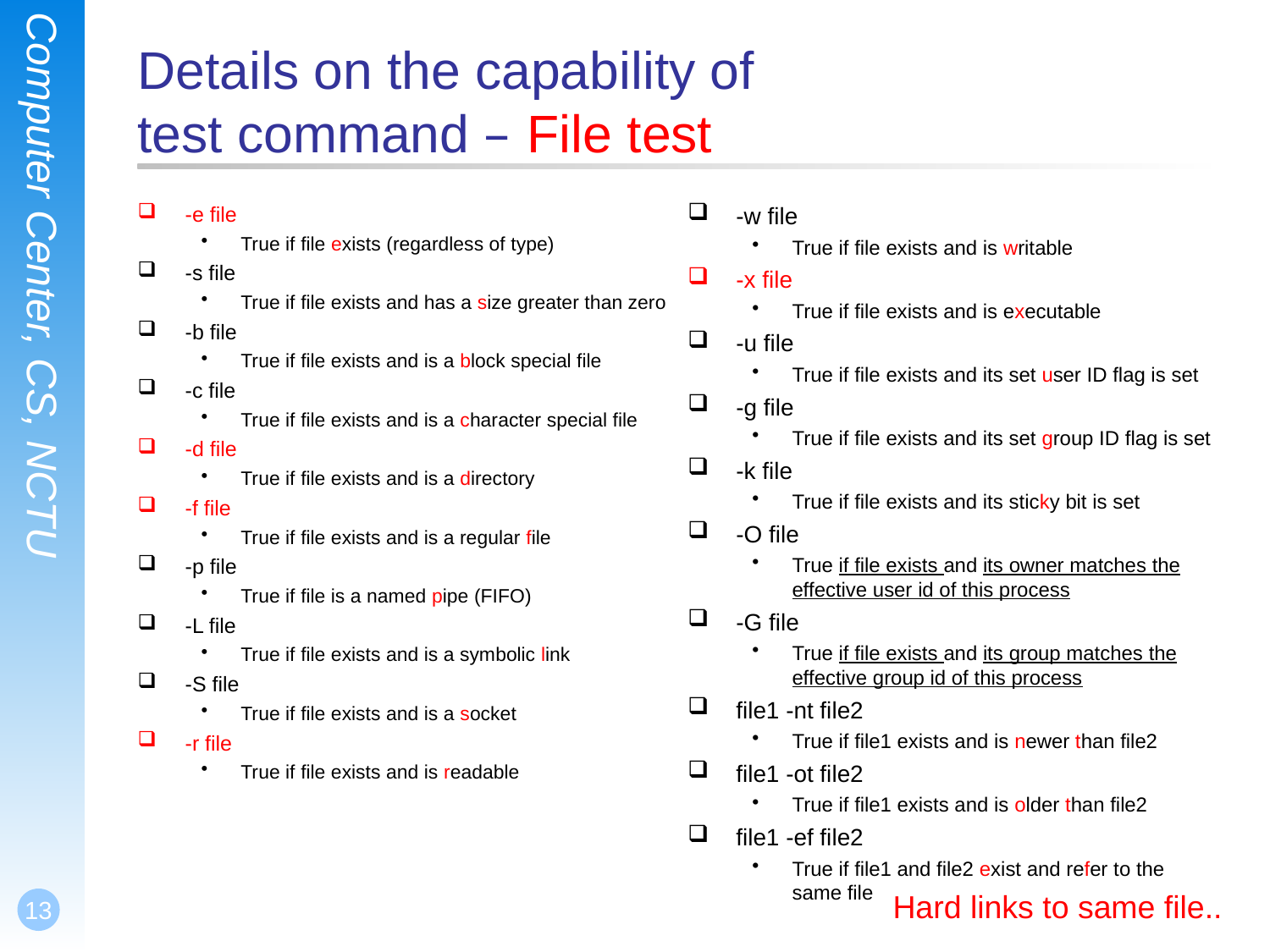

# Details on the capability of test command – File test
-e file
True if file exists (regardless of type)
-s file
True if file exists and has a size greater than zero
-b file
True if file exists and is a block special file
-c file
True if file exists and is a character special file
-d file
True if file exists and is a directory
-f file
True if file exists and is a regular file
-p file
True if file is a named pipe (FIFO)
-L file
True if file exists and is a symbolic link
-S file
True if file exists and is a socket
-r file
True if file exists and is readable

-w file
True if file exists and is writable
-x file
True if file exists and is executable
-u file
True if file exists and its set user ID flag is set
-g file
True if file exists and its set group ID flag is set
-k file
True if file exists and its sticky bit is set
-O file
True if file exists and its owner matches the effective user id of this process
-G file
True if file exists and its group matches the effective group id of this process
file1 -nt file2
True if file1 exists and is newer than file2
file1 -ot file2
True if file1 exists and is older than file2
file1 -ef file2
True if file1 and file2 exist and refer to the same file
Hard links to same file..